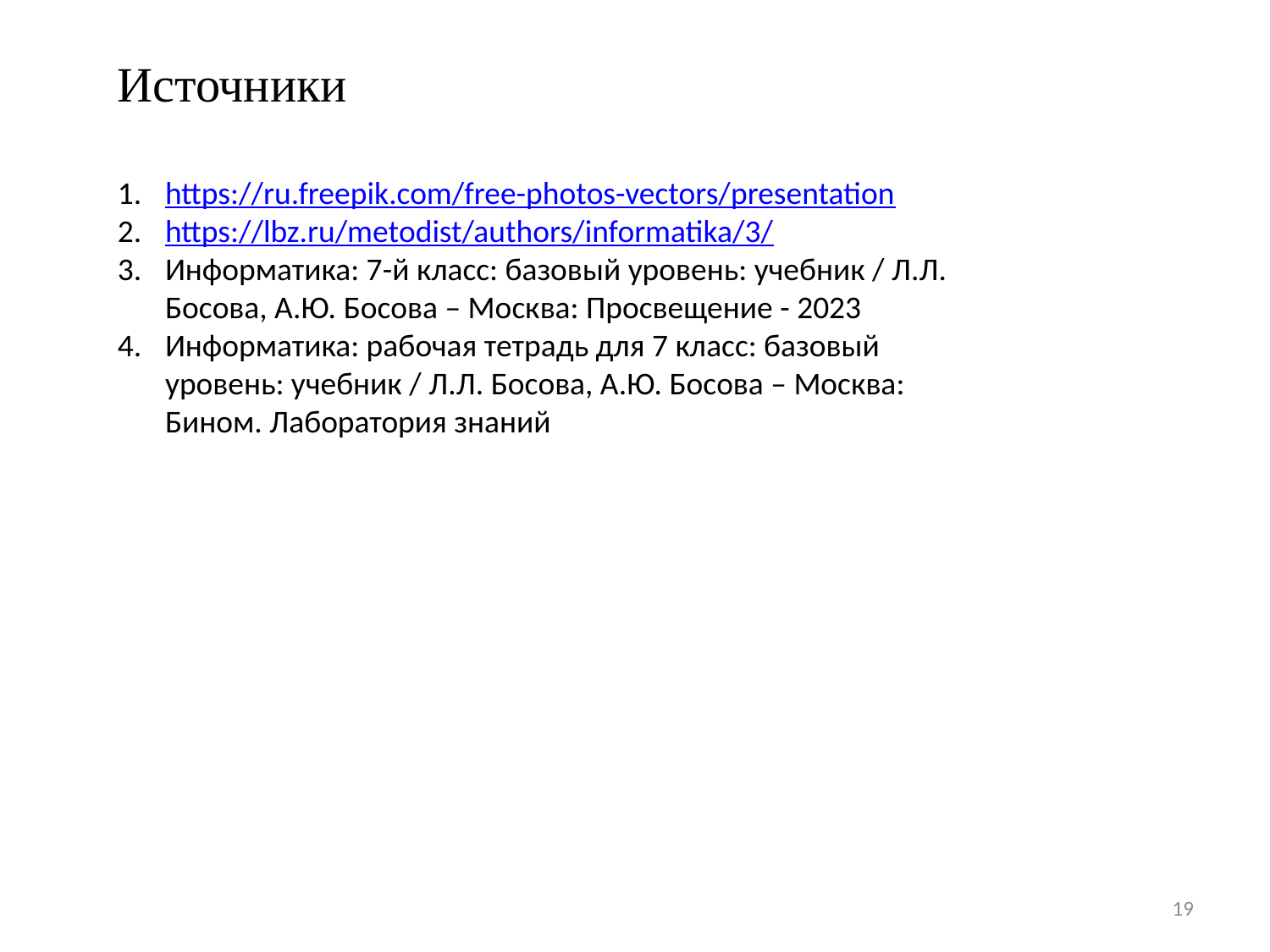

Источники
https://ru.freepik.com/free-photos-vectors/presentation
https://lbz.ru/metodist/authors/informatika/3/
Информатика: 7-й класс: базовый уровень: учебник / Л.Л. Босова, А.Ю. Босова – Москва: Просвещение - 2023
Информатика: рабочая тетрадь для 7 класс: базовый уровень: учебник / Л.Л. Босова, А.Ю. Босова – Москва: Бином. Лаборатория знаний
19